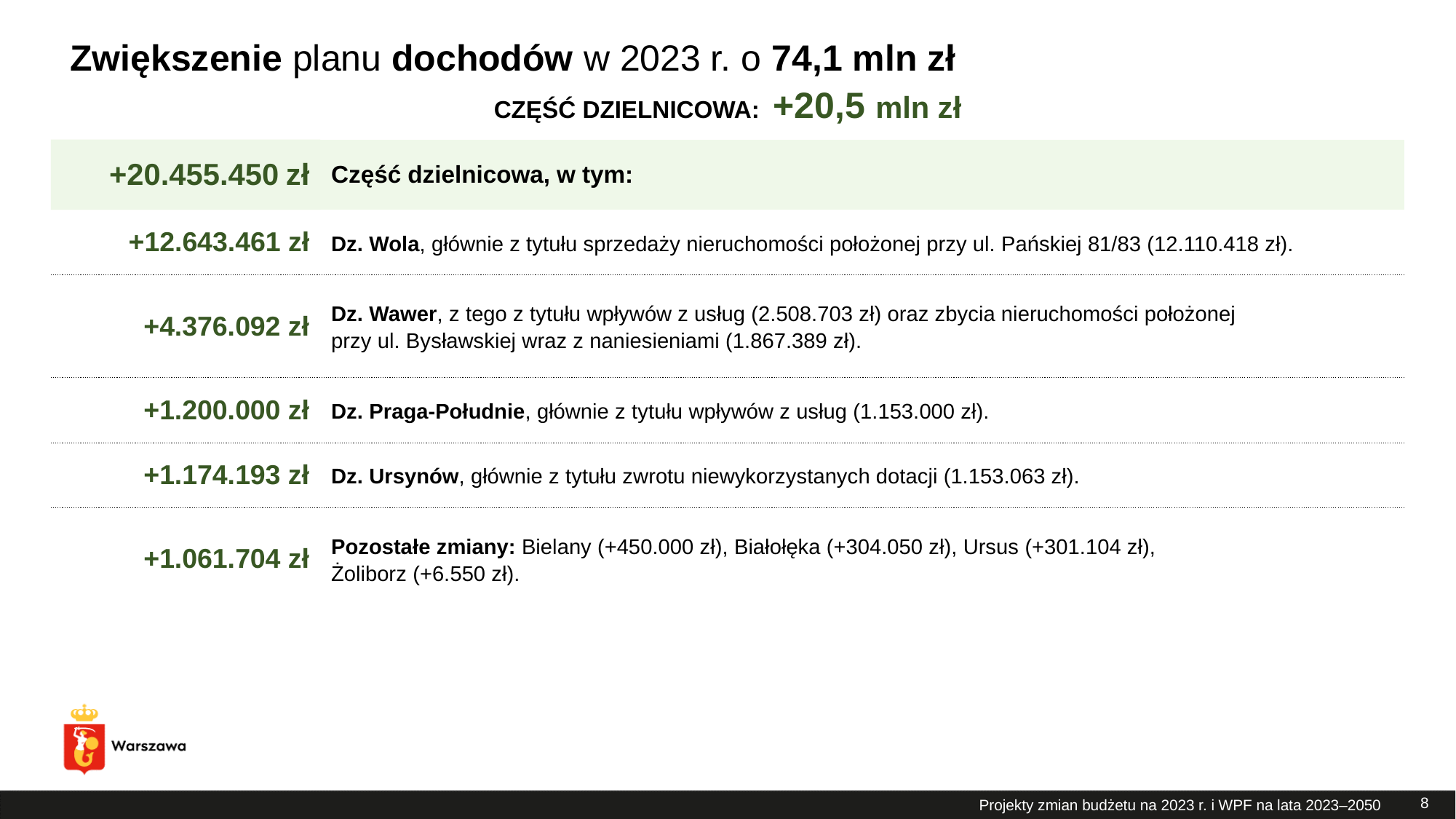

# Zwiększenie planu dochodów w 2023 r. o 74,1 mln zł
CZĘŚĆ DZIELNICOWA:  +20,5 mln zł
| +20.455.450 zł | Część dzielnicowa, w tym: |
| --- | --- |
| +12.643.461 zł | Dz. Wola, głównie z tytułu sprzedaży nieruchomości położonej przy ul. Pańskiej 81/83 (12.110.418 zł). |
| +4.376.092 zł | Dz. Wawer, z tego z tytułu wpływów z usług (2.508.703 zł) oraz zbycia nieruchomości położonej przy ul. Bysławskiej wraz z naniesieniami (1.867.389 zł). |
| +1.200.000 zł | Dz. Praga-Południe, głównie z tytułu wpływów z usług (1.153.000 zł). |
| +1.174.193 zł | Dz. Ursynów, głównie z tytułu zwrotu niewykorzystanych dotacji (1.153.063 zł). |
| +1.061.704 zł | Pozostałe zmiany: Bielany (+450.000 zł), Białołęka (+304.050 zł), Ursus (+301.104 zł), Żoliborz (+6.550 zł). |
8
Projekty zmian budżetu na 2023 r. i WPF na lata 2023–2050